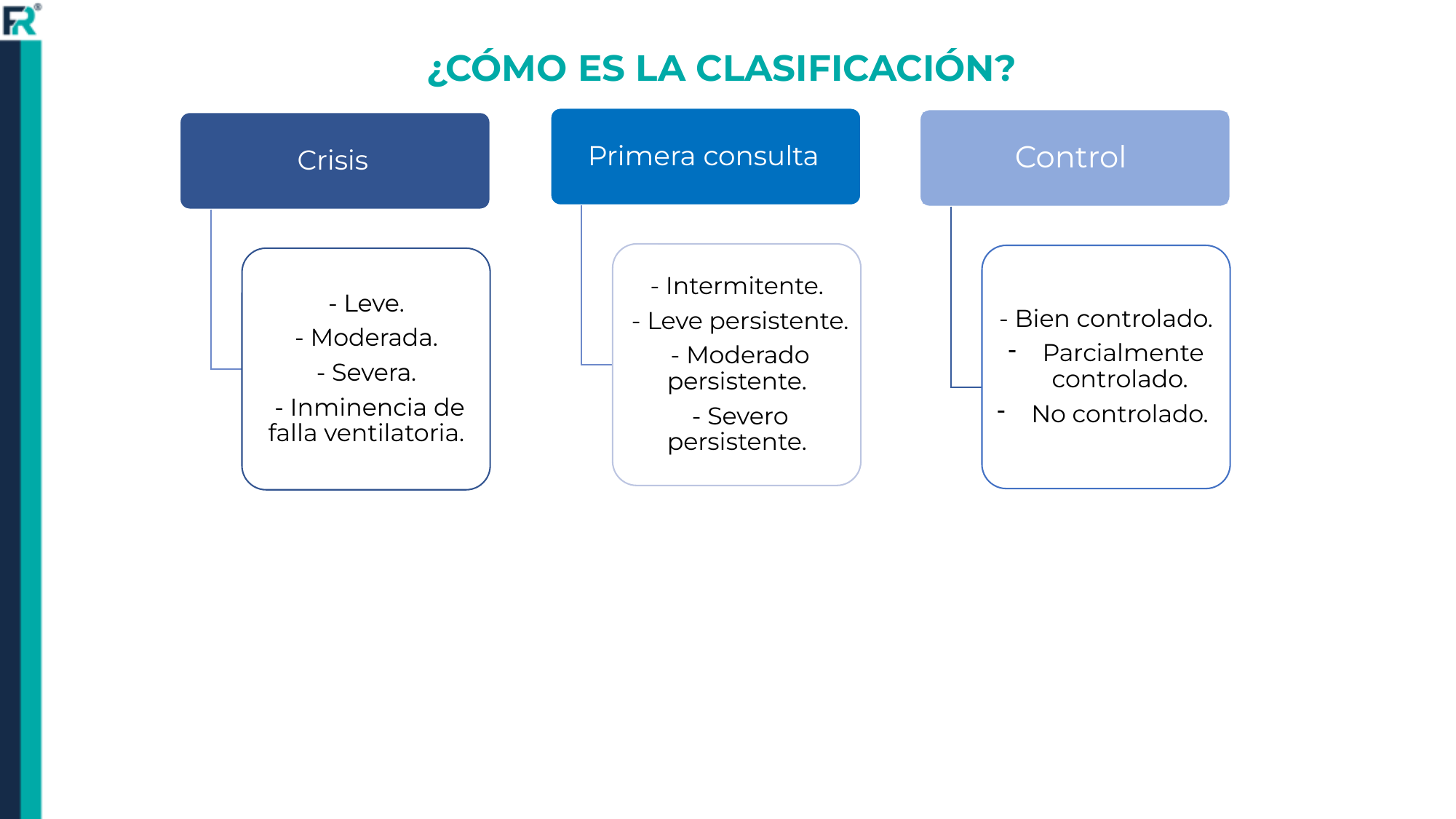

¿CÓMO ES LA CLASIFICACIÓN?
Crisis
- Leve.
- Moderada.
- Severa.
- Inminencia de falla ventilatoria.
Primera consulta
- Intermitente.
- Leve persistente.
- Moderado persistente.
- Severo persistente.

Control

- Bien controlado.
Parcialmente controlado.
No controlado.